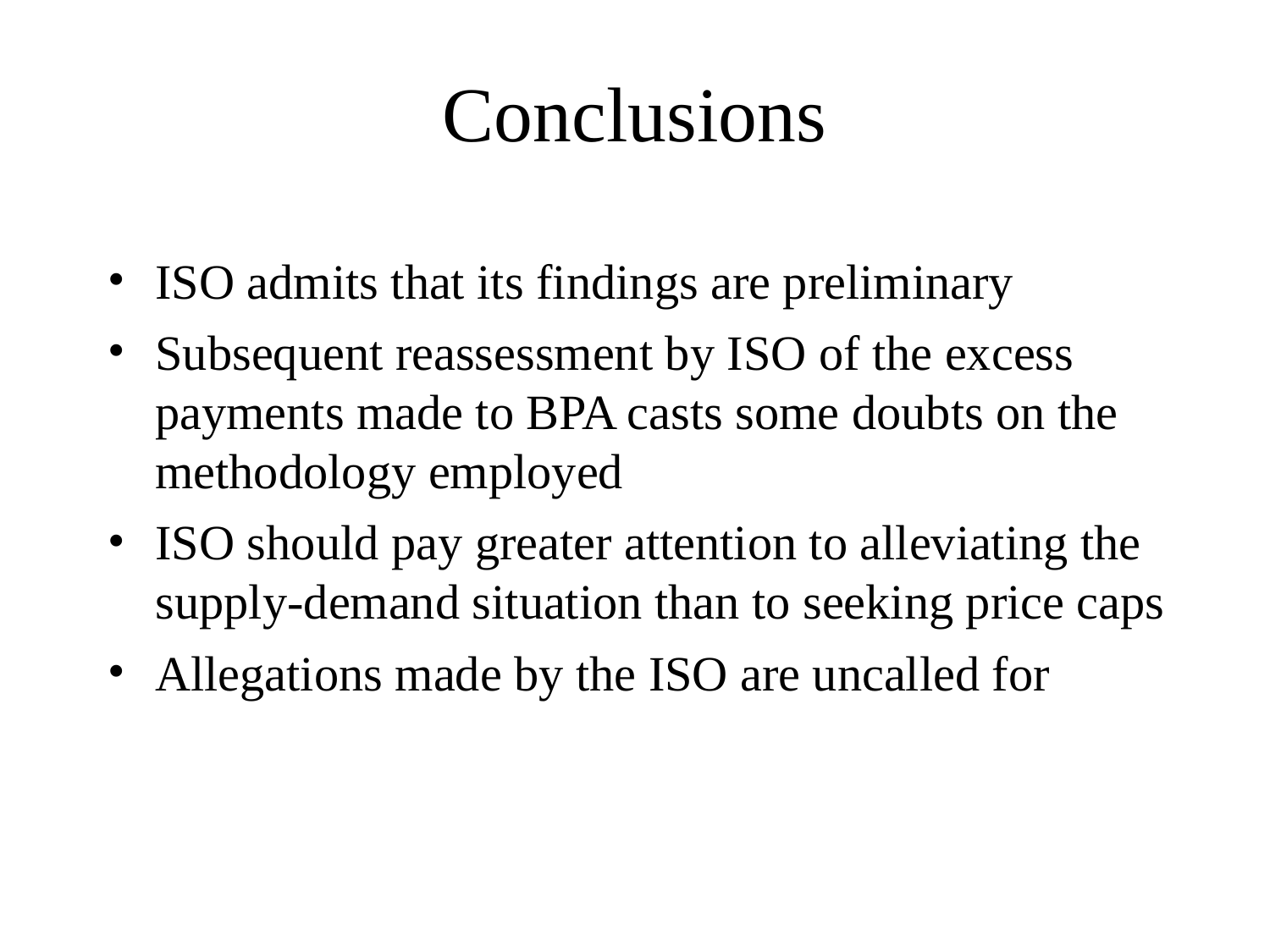

# Conclusions
ISO admits that its findings are preliminary
Subsequent reassessment by ISO of the excess payments made to BPA casts some doubts on the methodology employed
ISO should pay greater attention to alleviating the supply-demand situation than to seeking price caps
Allegations made by the ISO are uncalled for